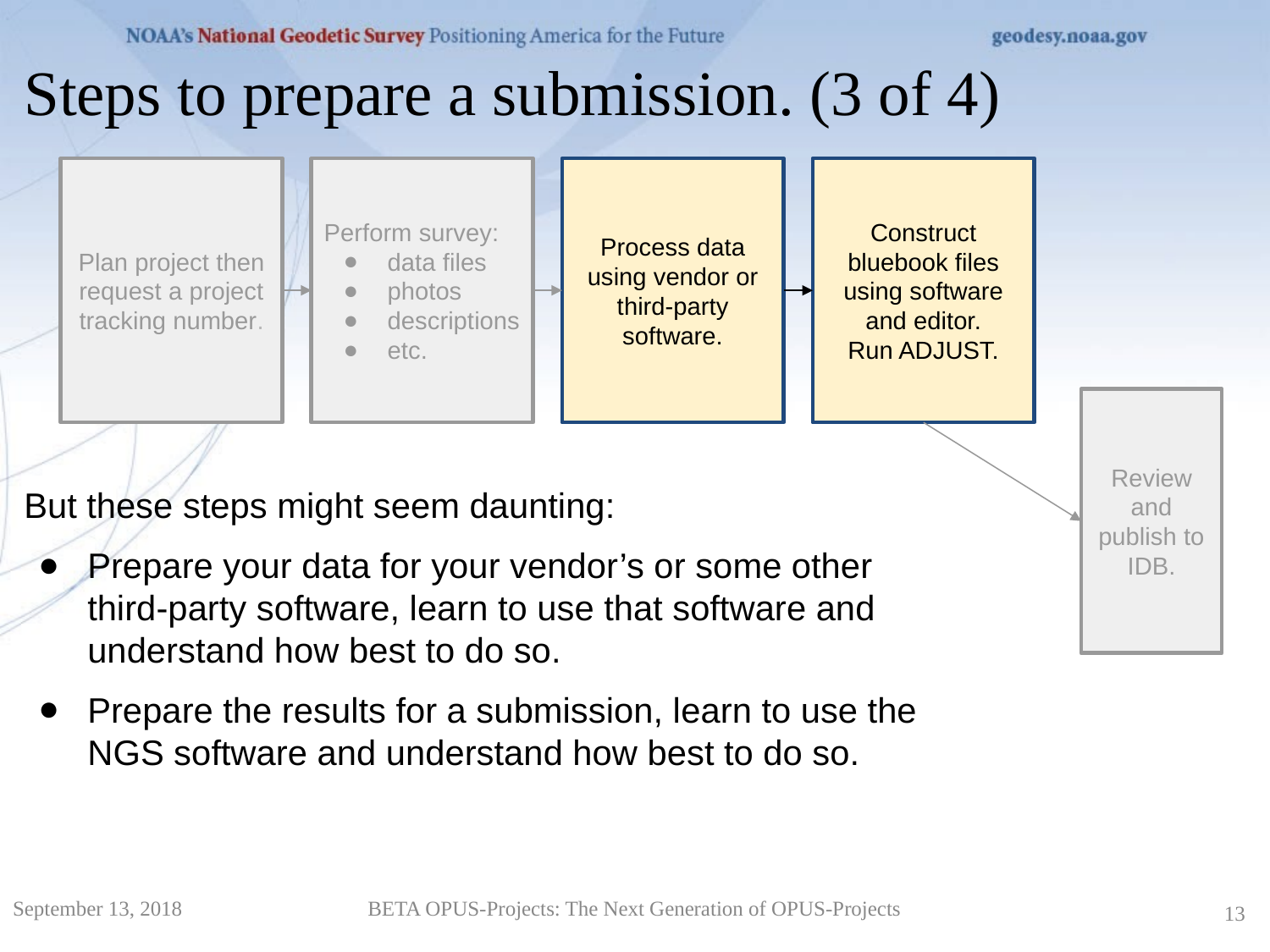

Steps to prepare a submission. (3 of 4)

Plan project then request a project tracking number.
Perform survey:
data files
photos
descriptions
etc.
Process data using vendor or third-party software.
Construct bluebook files using software and editor.
Run ADJUST.
Review and publish to IDB.
But these steps might seem daunting:
Prepare your data for your vendor’s or some other third-party software, learn to use that software and understand how best to do so.
Prepare the results for a submission, learn to use the NGS software and understand how best to do so.
September 13, 2018
BETA OPUS-Projects: The Next Generation of OPUS-Projects
13